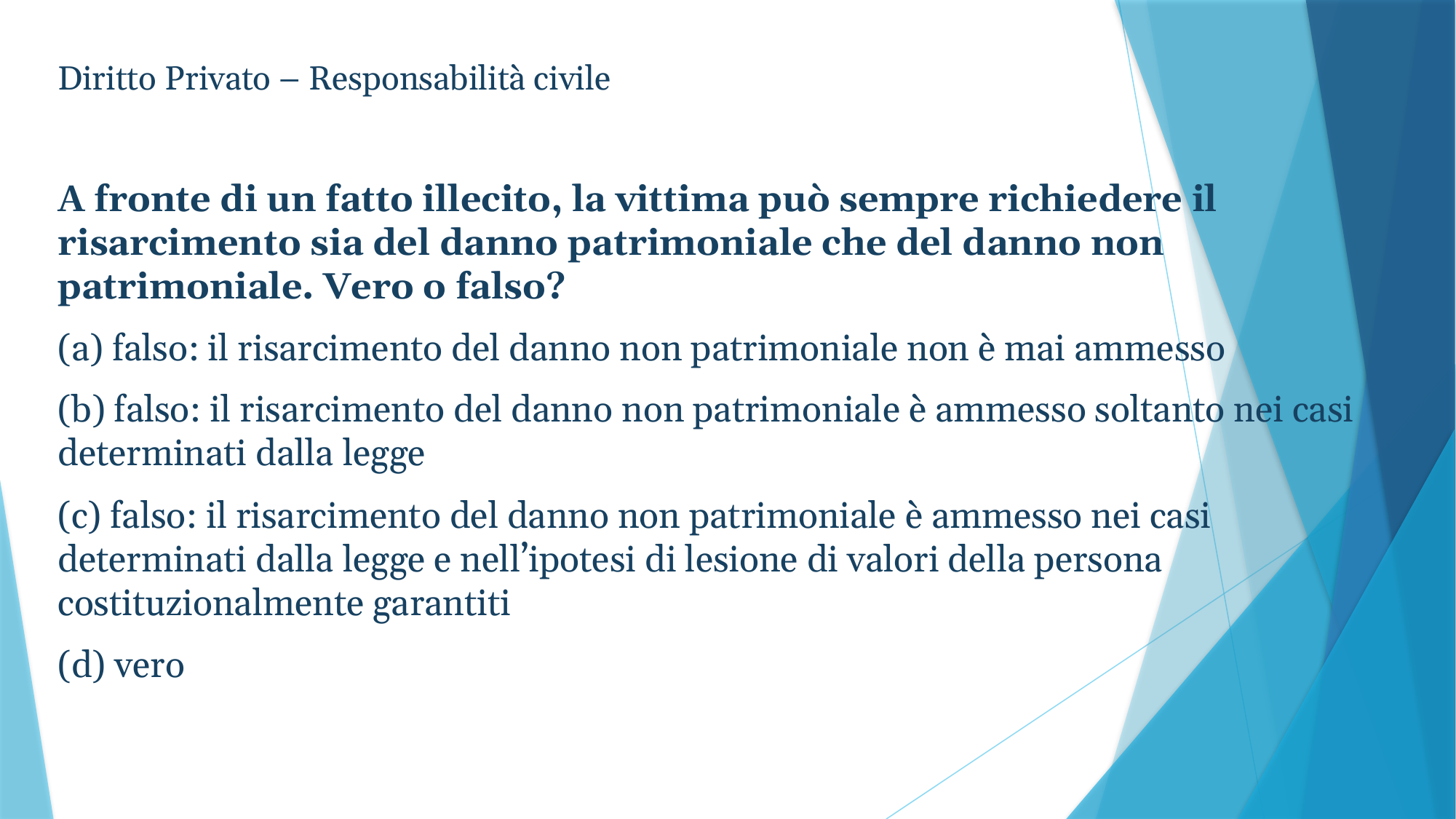

Diritto Privato – Responsabilità civile
A fronte di un fatto illecito, la vittima può sempre richiedere il risarcimento sia del danno patrimoniale che del danno non patrimoniale. Vero o falso?
(a) falso: il risarcimento del danno non patrimoniale non è mai ammesso
(b) falso: il risarcimento del danno non patrimoniale è ammesso soltanto nei casi determinati dalla legge
(c) falso: il risarcimento del danno non patrimoniale è ammesso nei casi determinati dalla legge e nell’ipotesi di lesione di valori della persona costituzionalmente garantiti
(d) vero